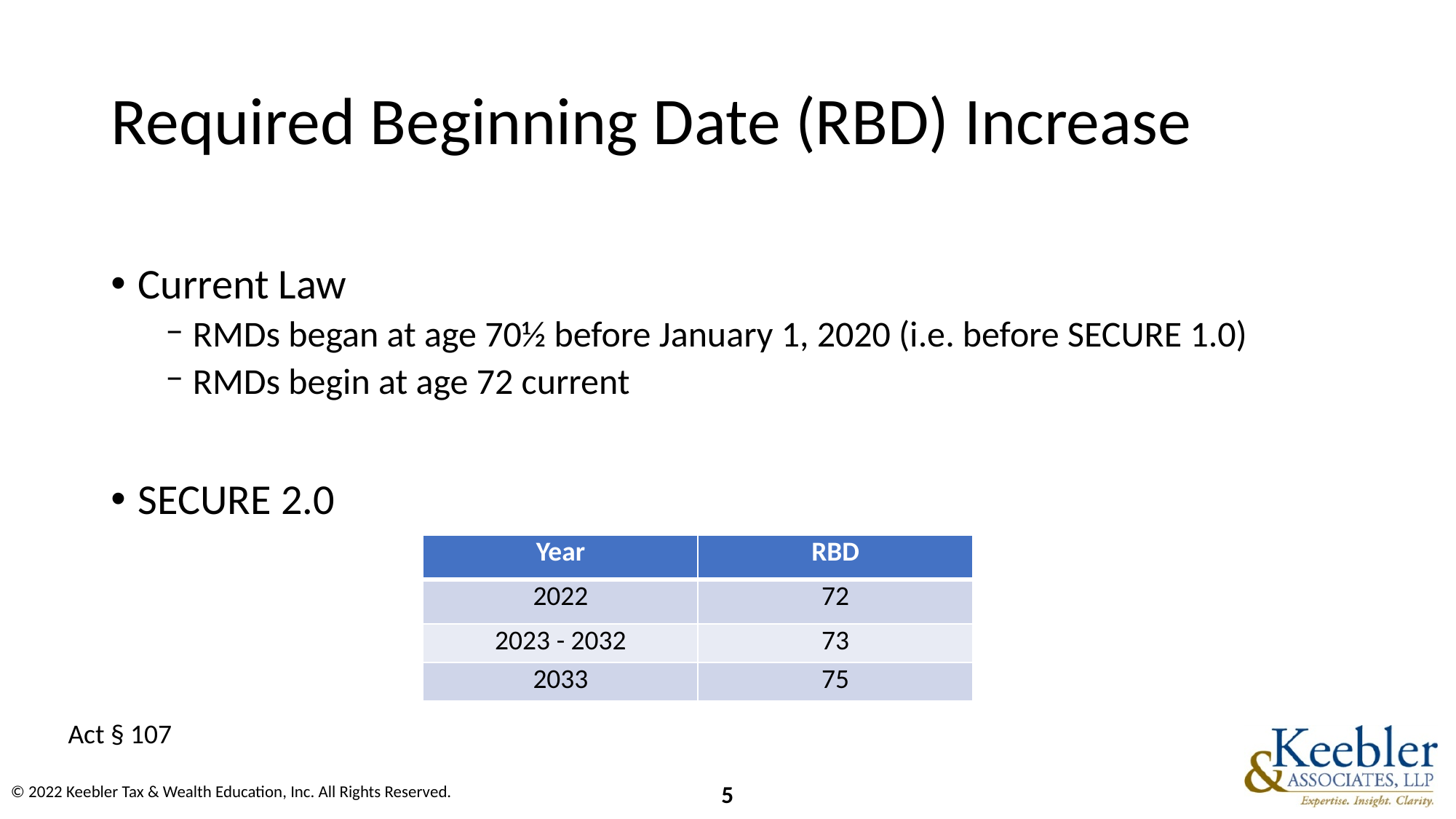

# Required Beginning Date (RBD) Increase
Current Law
RMDs began at age 70½ before January 1, 2020 (i.e. before SECURE 1.0)
RMDs begin at age 72 current

SECURE 2.0

| Year | RBD |
| --- | --- |
| 2022 | 72 |
| 2023 - 2032 | 73 |
| 2033 | 75 |
Act § 107